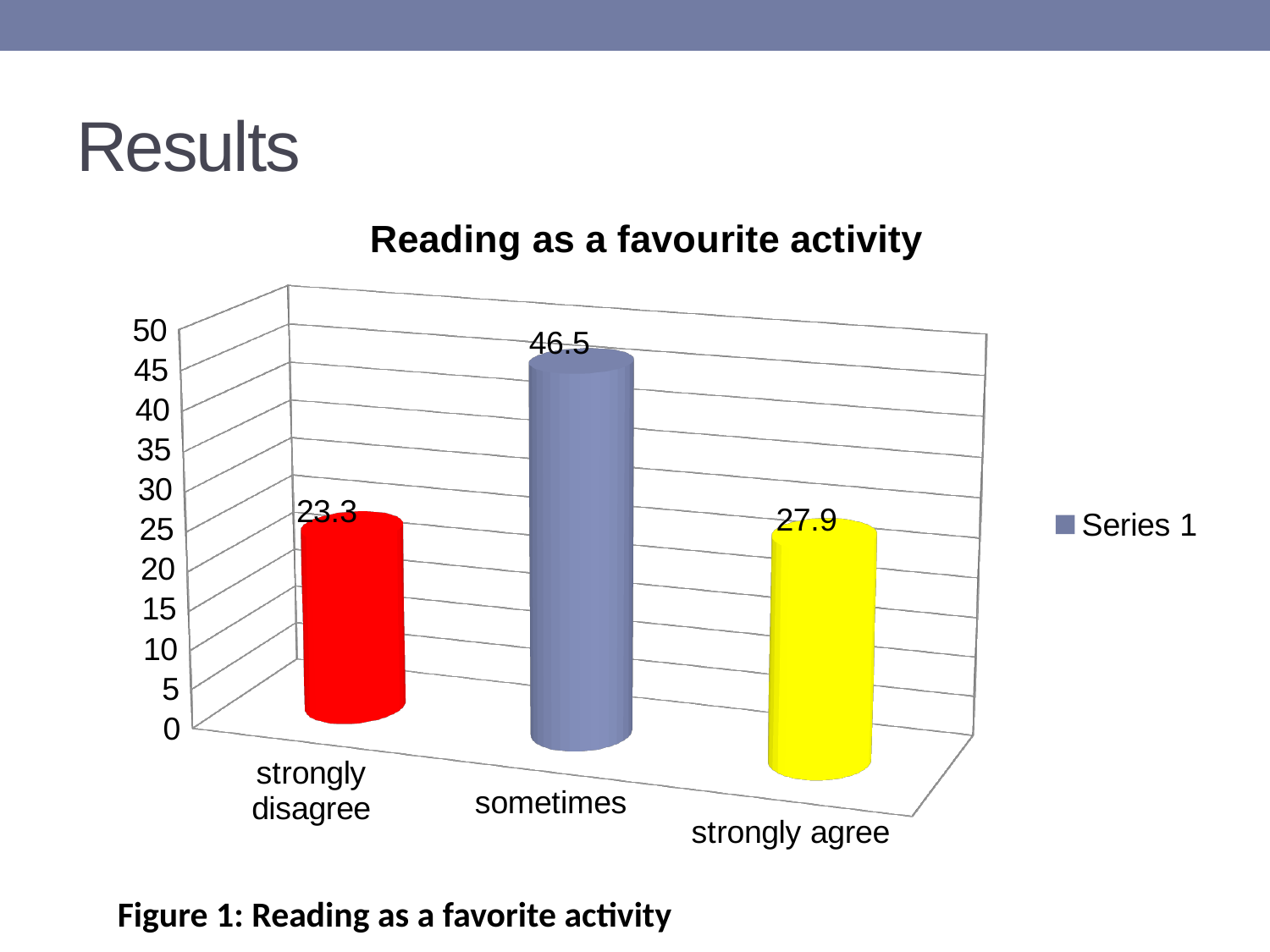

# Results

[unsupported chart]

Figure 1: Reading as a favorite activity